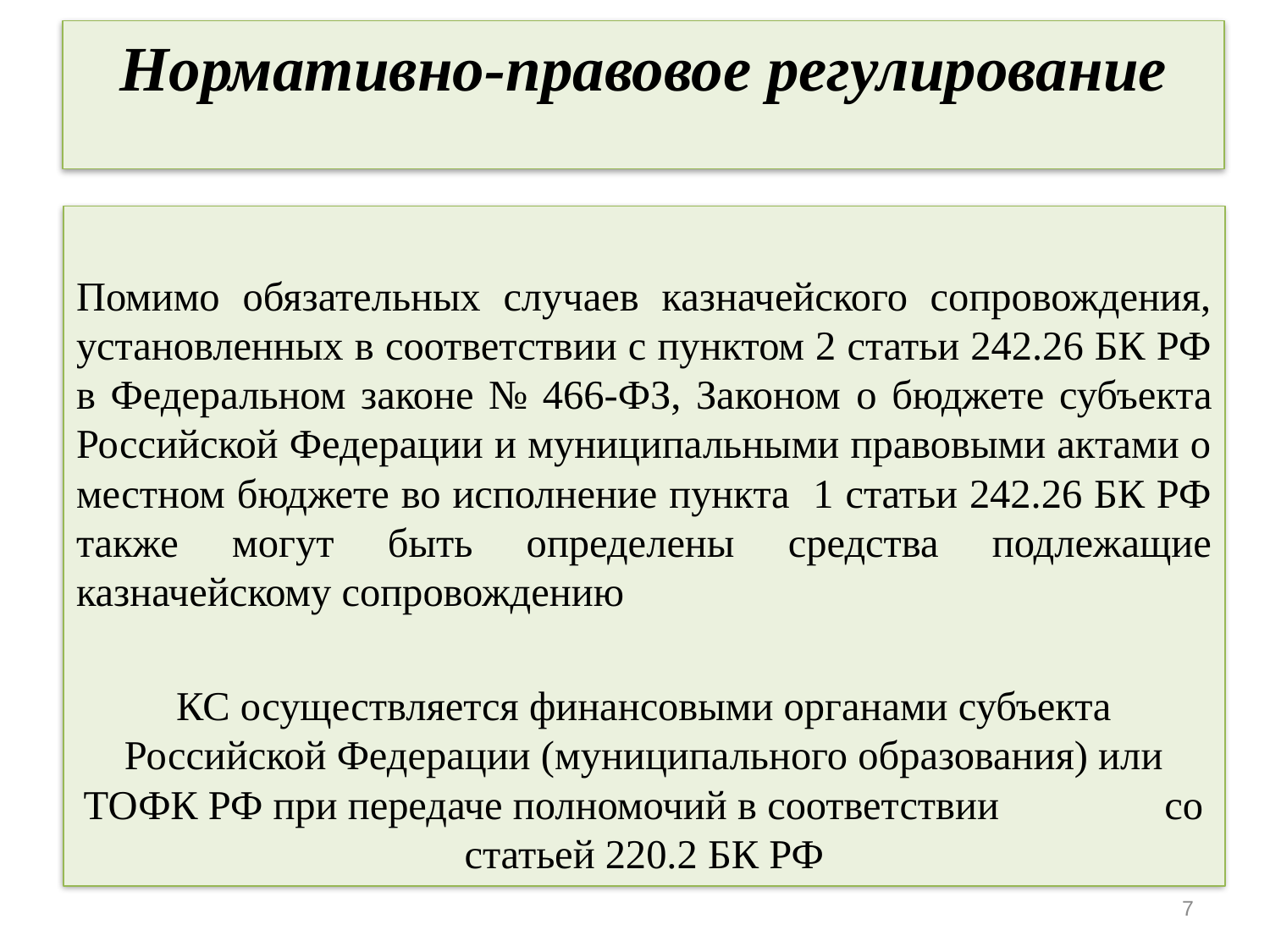

# Нормативно-правовое регулирование

Помимо обязательных случаев казначейского сопровождения, установленных в соответствии с пунктом 2 статьи 242.26 БК РФ в Федеральном законе № 466-ФЗ, Законом о бюджете субъекта Российской Федерации и муниципальными правовыми актами о местном бюджете во исполнение пункта  1 статьи 242.26 БК РФ также могут быть определены средства подлежащие казначейскому сопровождению

КС осуществляется финансовыми органами субъекта Российской Федерации (муниципального образования) или ТОФК РФ при передаче полномочий в соответствии                со статьей 220.2 БК РФ

7